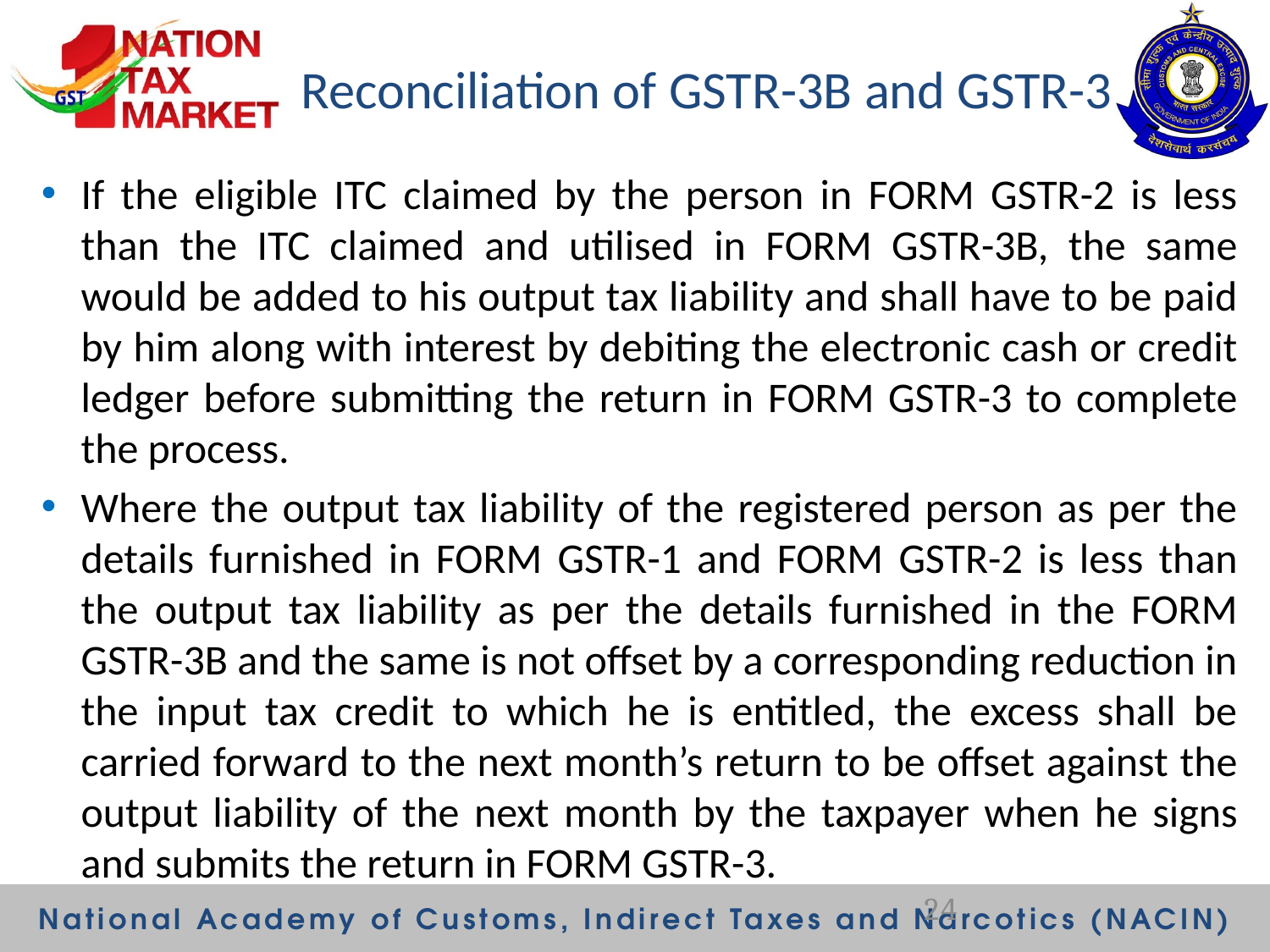

# Reconciliation of GSTR-3B and GSTR-3
If the eligible ITC claimed by the person in FORM GSTR-2 is less than the ITC claimed and utilised in FORM GSTR-3B, the same would be added to his output tax liability and shall have to be paid by him along with interest by debiting the electronic cash or credit ledger before submitting the return in FORM GSTR-3 to complete the process.
Where the output tax liability of the registered person as per the details furnished in FORM GSTR-1 and FORM GSTR-2 is less than the output tax liability as per the details furnished in the FORM GSTR-3B and the same is not offset by a corresponding reduction in the input tax credit to which he is entitled, the excess shall be carried forward to the next month’s return to be offset against the output liability of the next month by the taxpayer when he signs and submits the return in FORM GSTR-3.
24
National Academy of Customs, Indirect Taxes and Narcotics (NACIN)